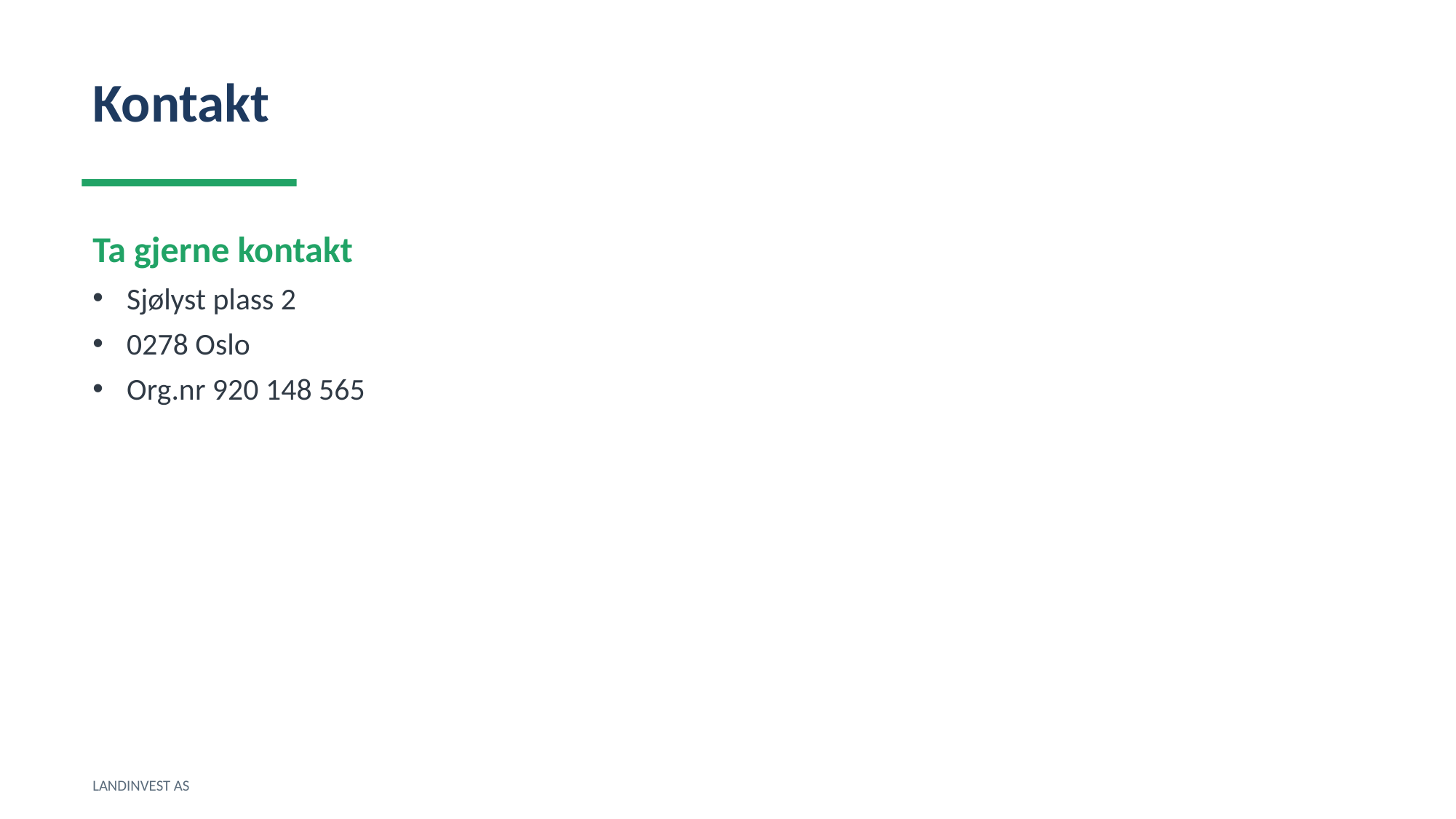

Kontakt

Ta gjerne kontakt
Sjølyst plass 2
0278 Oslo
Org.nr 920 148 565
LANDINVEST AS